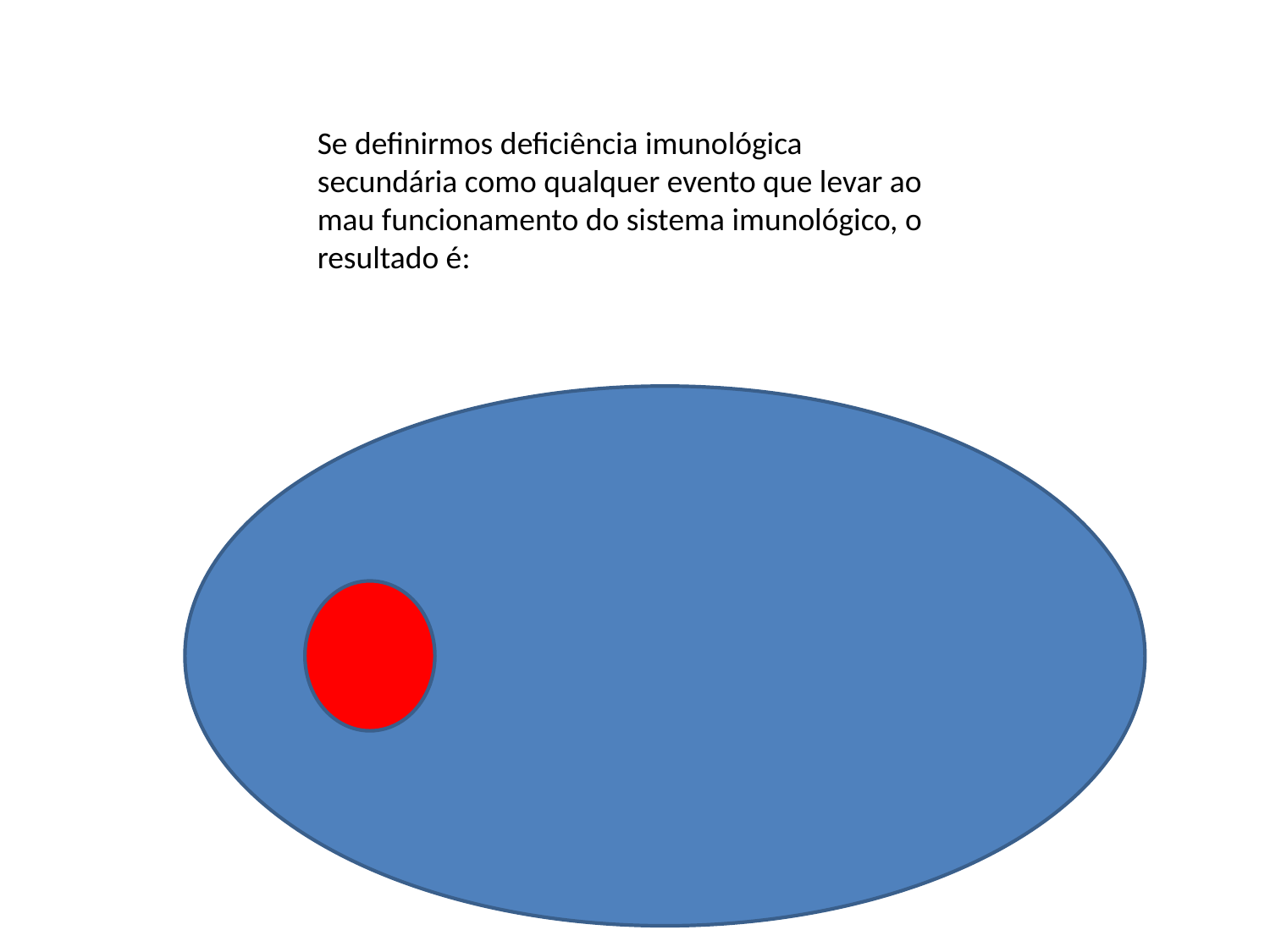

Se definirmos deficiência imunológica secundária como qualquer evento que levar ao mau funcionamento do sistema imunológico, o resultado é: